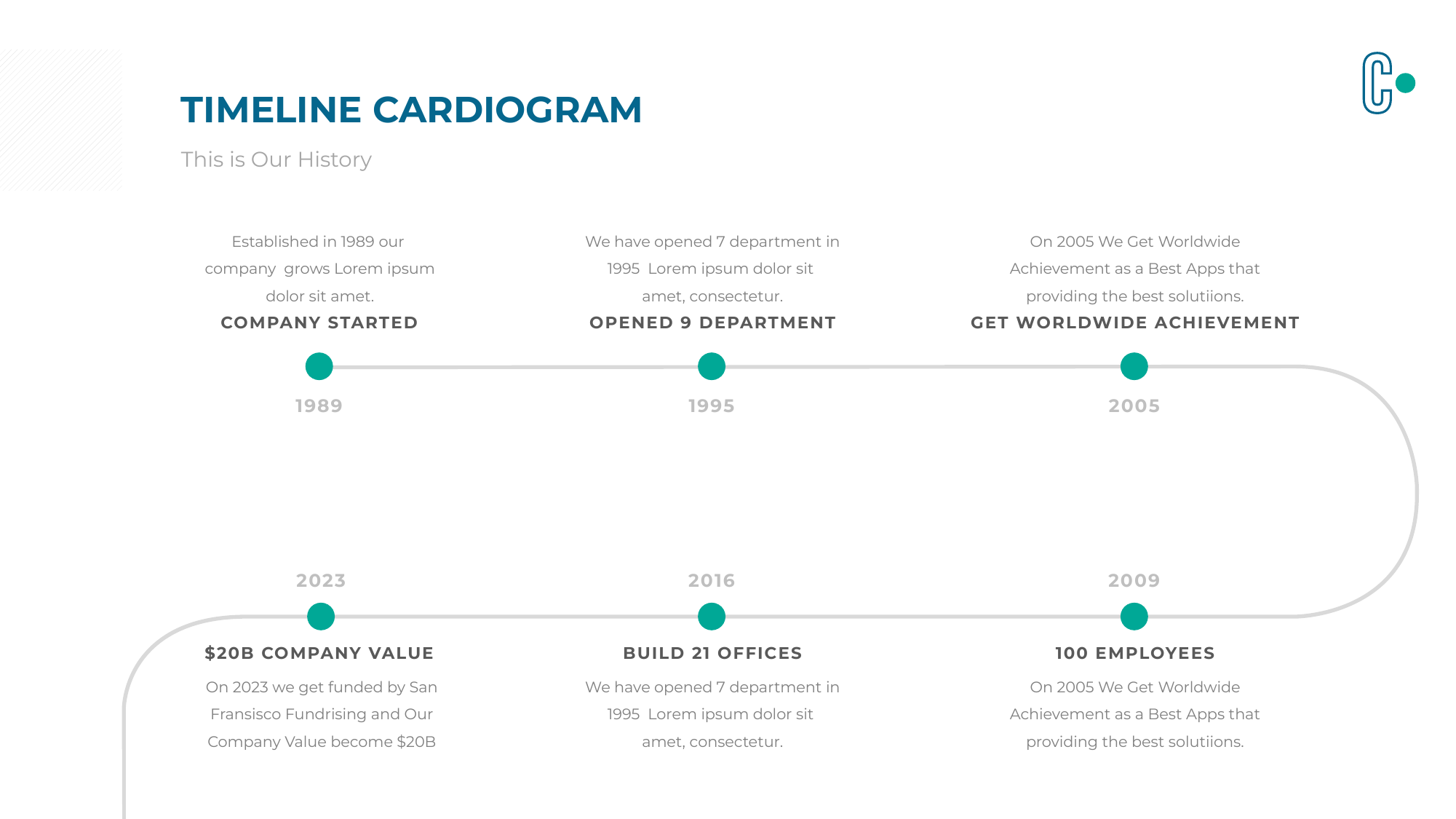

TIMELINE CARDIOGRAM
This is Our History
Established in 1989 our
company  grows Lorem ipsum dolor sit amet.
We have opened 7 department in 1995  Lorem ipsum dolor sit
amet, consectetur.
On 2005 We Get Worldwide Achievement as a Best Apps that providing the best solutiions.
COMPANY STARTED
OPENED 9 DEPARTMENT
GET WORLDWIDE ACHIEVEMENT

1989
1995
2005
2023
2016
2009

$20B COMPANY VALUE
BUILD 21 OFFICES
100 EMPLOYEES
On 2023 we get funded by San Fransisco Fundrising and Our Company Value become $20B
We have opened 7 department in 1995  Lorem ipsum dolor sit
amet, consectetur.
On 2005 We Get Worldwide Achievement as a Best Apps that providing the best solutiions.